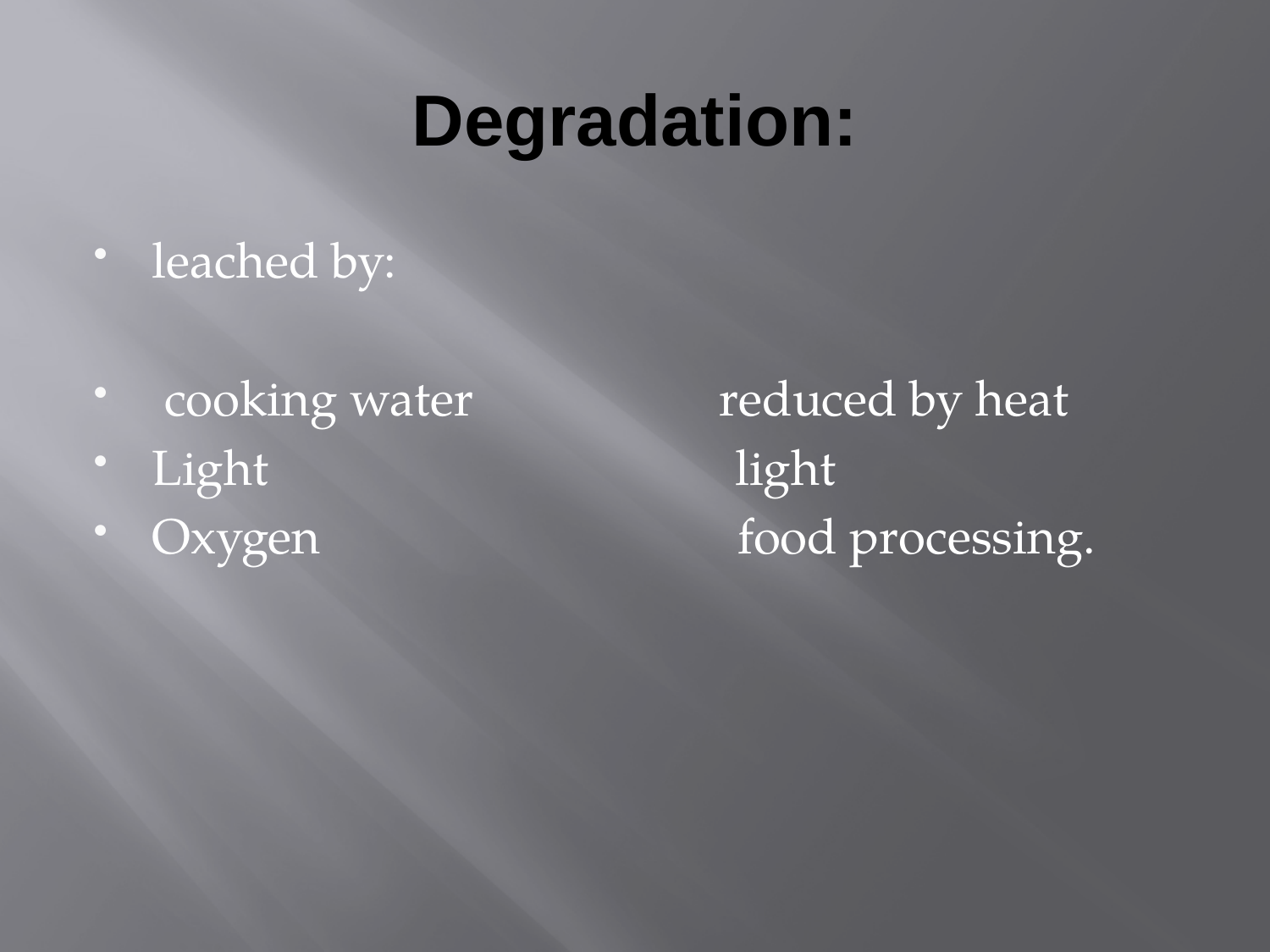

# Degradation:
leached by:

 cooking water                    reduced by heat
Light                                      light
Oxygen                                  food processing.